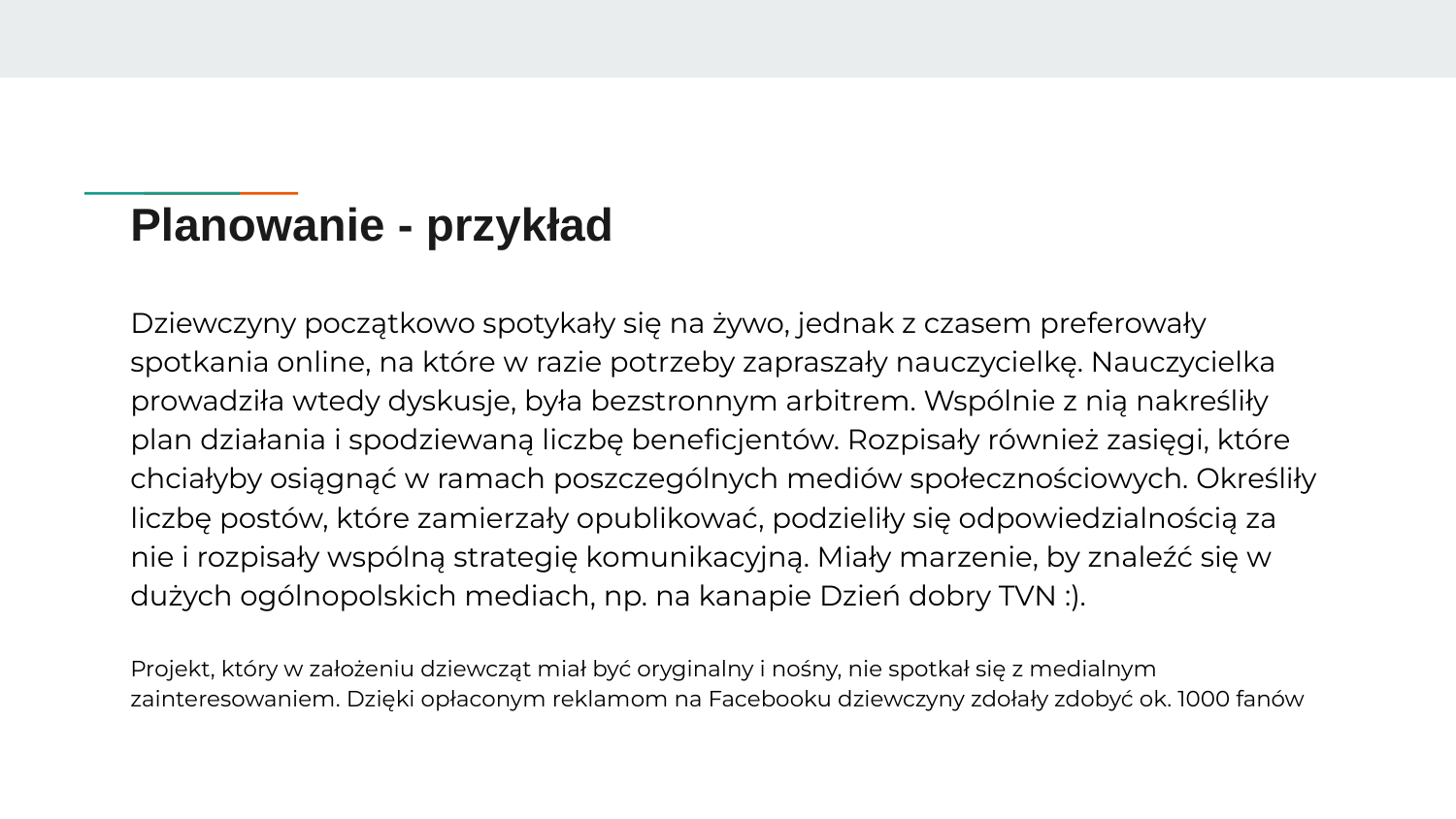

# Planowanie - przykład
Dziewczyny początkowo spotykały się na żywo, jednak z czasem preferowały spotkania online, na które w razie potrzeby zapraszały nauczycielkę. Nauczycielka prowadziła wtedy dyskusje, była bezstronnym arbitrem. Wspólnie z nią nakreśliły plan działania i spodziewaną liczbę beneficjentów. Rozpisały również zasięgi, które chciałyby osiągnąć w ramach poszczególnych mediów społecznościowych. Określiły liczbę postów, które zamierzały opublikować, podzieliły się odpowiedzialnością za nie i rozpisały wspólną strategię komunikacyjną. Miały marzenie, by znaleźć się w dużych ogólnopolskich mediach, np. na kanapie Dzień dobry TVN :).

Projekt, który w założeniu dziewcząt miał być oryginalny i nośny, nie spotkał się z medialnym zainteresowaniem. Dzięki opłaconym reklamom na Facebooku dziewczyny zdołały zdobyć ok. 1000 fanów